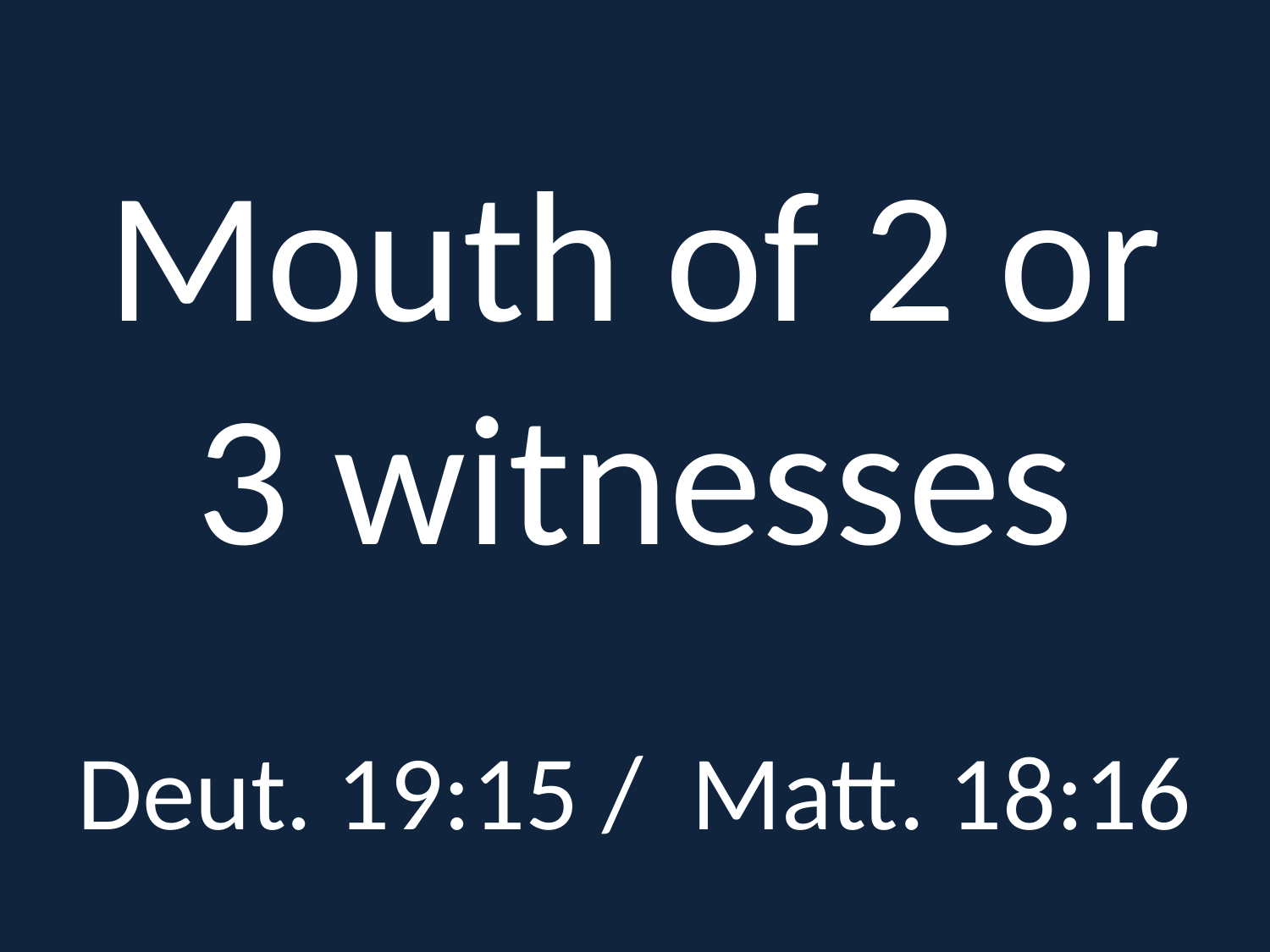

# Mouth of 2 or 3 witnesses
Deut. 19:15 /  Matt. 18:16